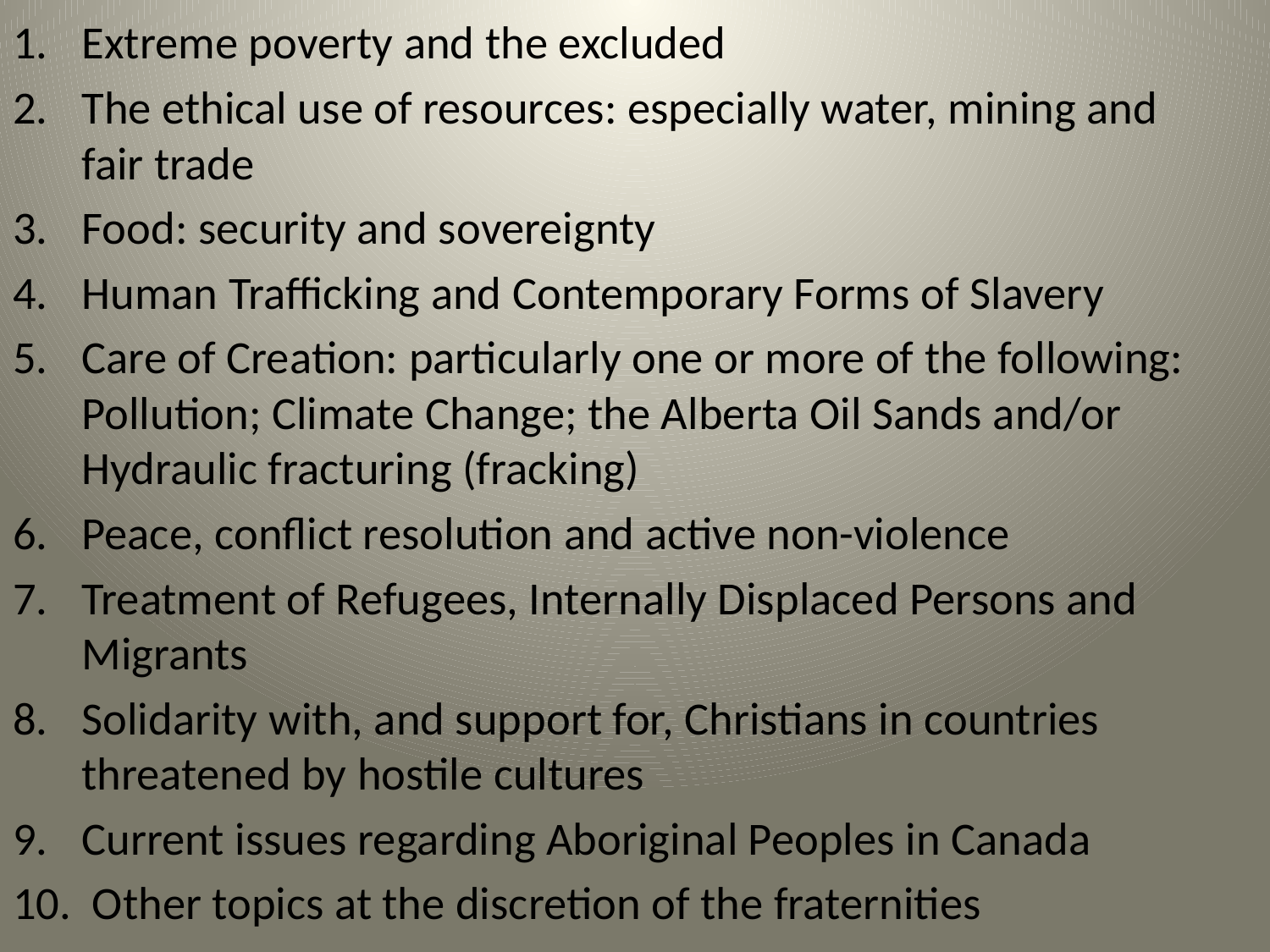

Extreme poverty and the excluded
The ethical use of resources: especially water, mining and fair trade
Food: security and sovereignty
Human Trafficking and Contemporary Forms of Slavery
Care of Creation: particularly one or more of the following: Pollution; Climate Change; the Alberta Oil Sands and/or Hydraulic fracturing (fracking)
Peace, conflict resolution and active non-violence
Treatment of Refugees, Internally Displaced Persons and Migrants
Solidarity with, and support for, Christians in countries threatened by hostile cultures
Current issues regarding Aboriginal Peoples in Canada
 Other topics at the discretion of the fraternities